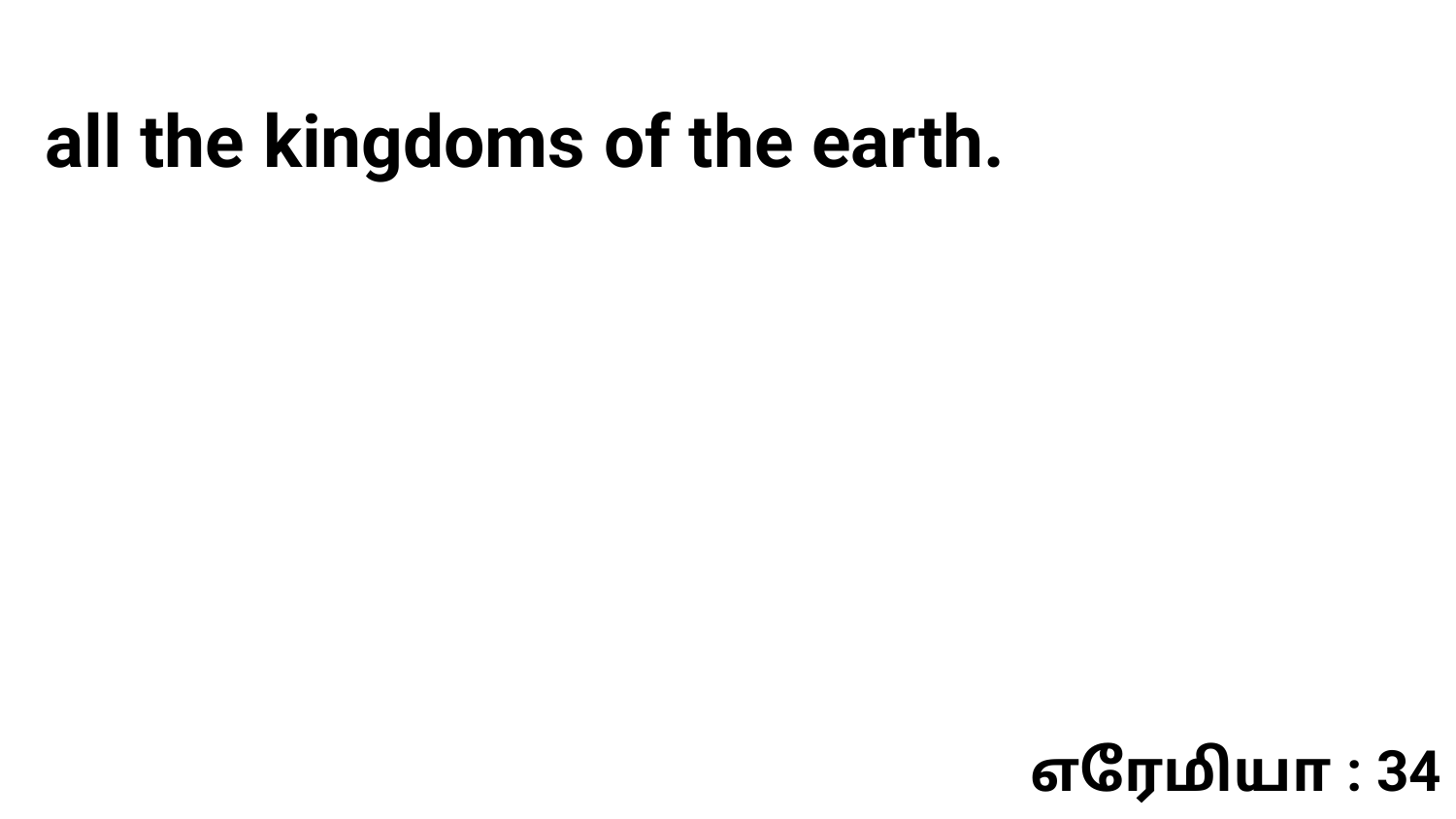

all the kingdoms of the earth.
எரேமியா : 34